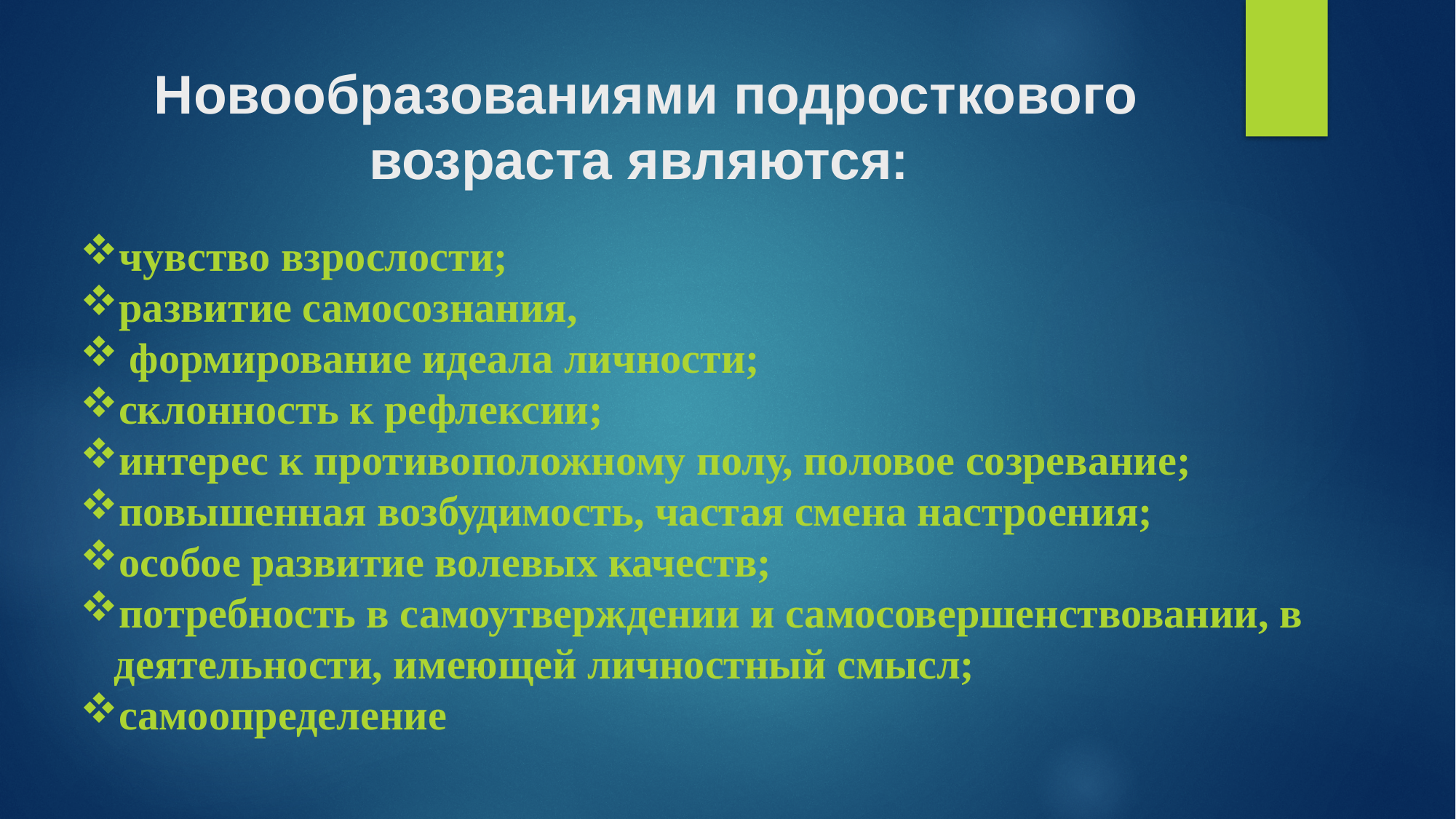

# Новообразованиями подросткового возраста являются:
чувство взрослости;
развитие самосознания,
 формирование идеала личности;
склонность к рефлексии;
интерес к противоположному полу, половое созревание;
повышенная возбудимость, частая смена настроения;
особое развитие волевых качеств;
потребность в самоутверждении и самосовершенствовании, в деятельности, имеющей личностный смысл;
самоопределение